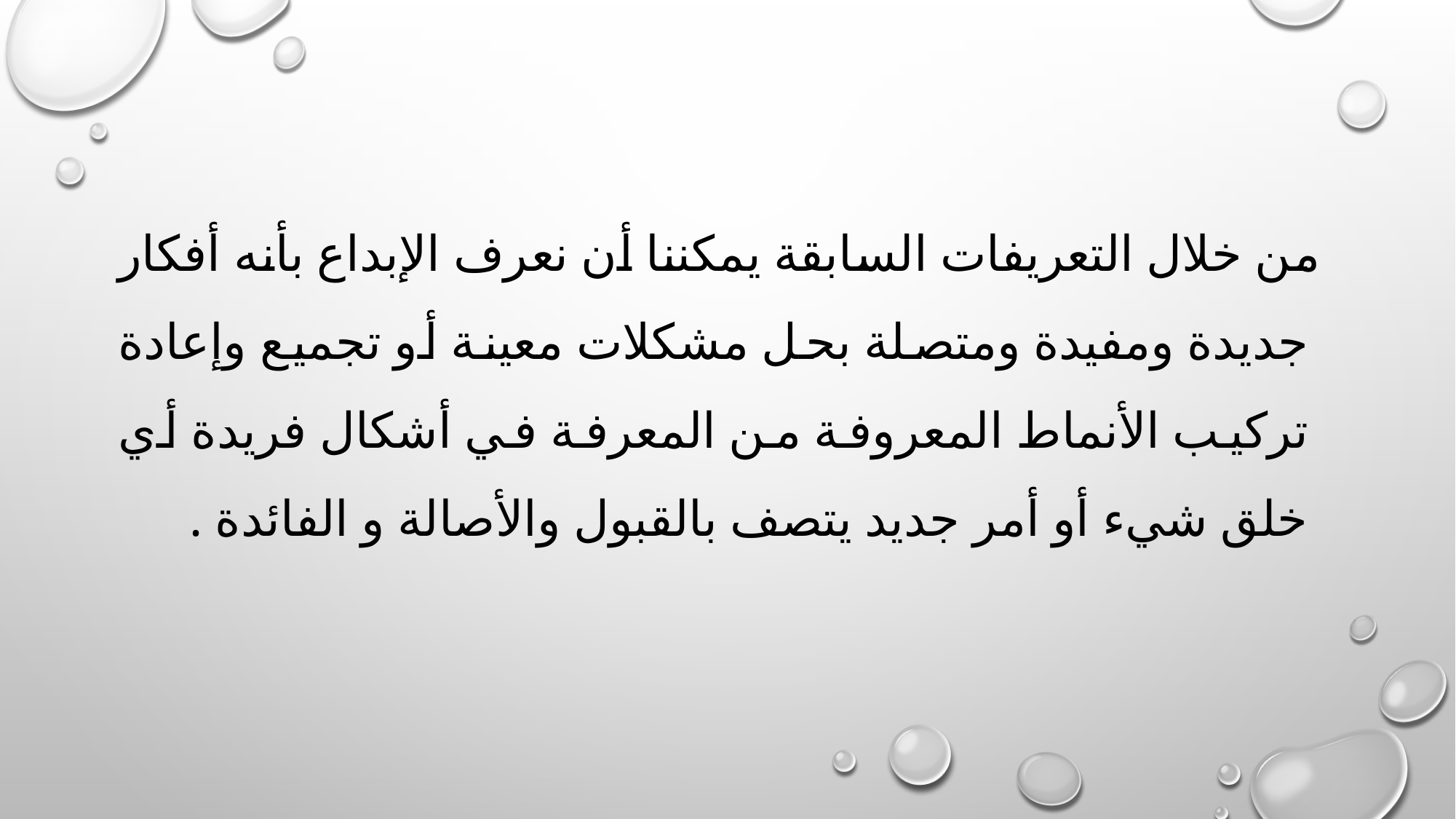

من خلال التعريفات السابقة يمكننا أن نعرف الإبداع بأنه أفكار جديدة ومفيدة ومتصلة بحل مشكلات معينة أو تجميع وإعادة تركيب الأنماط المعروفة من المعرفة في أشكال فريدة أي خلق شيء أو أمر جديد يتصف بالقبول والأصالة و الفائدة .